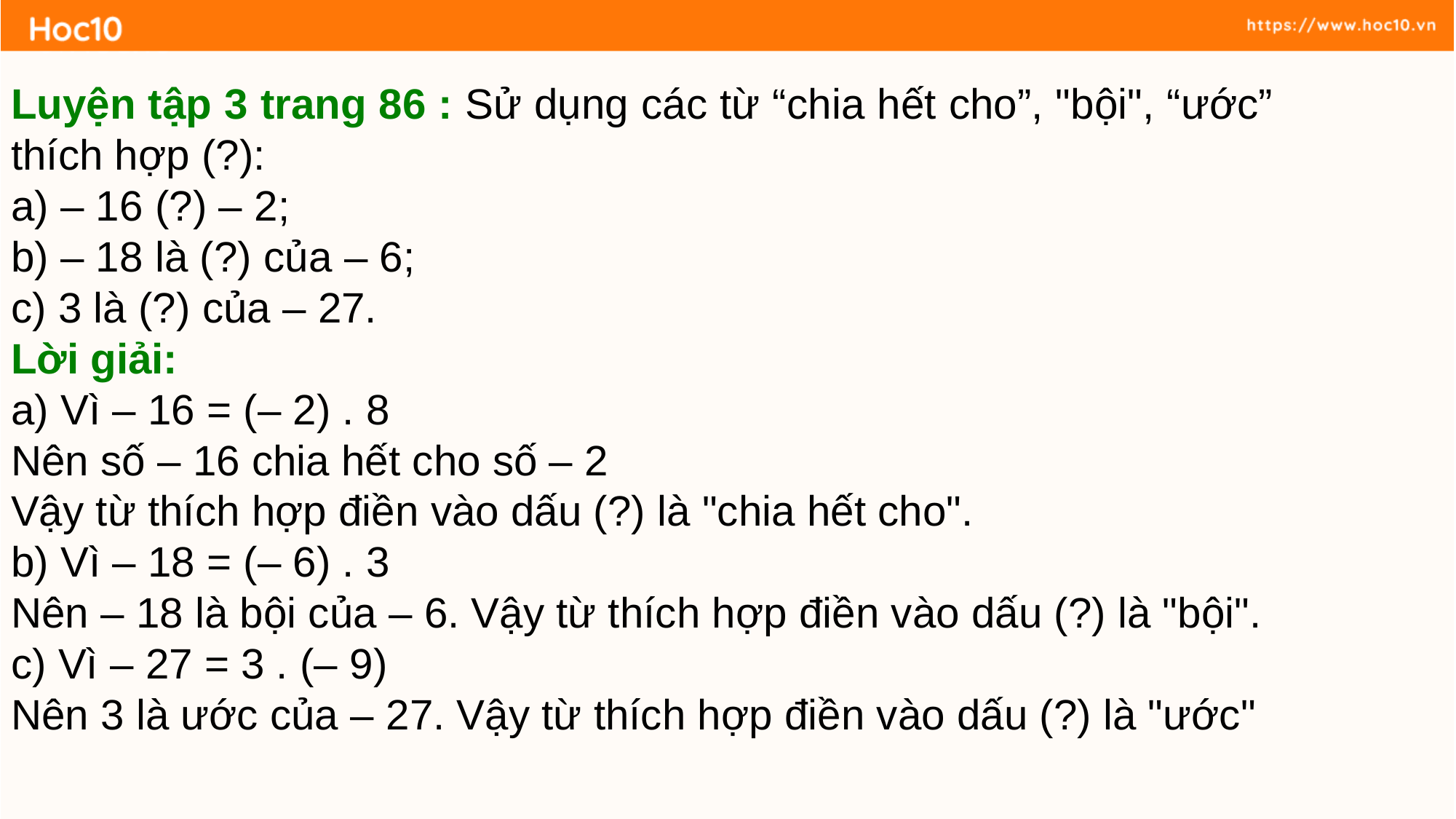

Luyện tập 3 trang 86 : Sử dụng các từ “chia hết cho”, "bội", “ước” thích hợp (?):
a) – 16 (?) – 2;
b) – 18 là (?) của – 6;
c) 3 là (?) của – 27.
Lời giải:
a) Vì – 16 = (– 2) . 8
Nên số – 16 chia hết cho số – 2
Vậy từ thích hợp điền vào dấu (?) là "chia hết cho".
b) Vì – 18 = (– 6) . 3
Nên – 18 là bội của – 6. Vậy từ thích hợp điền vào dấu (?) là "bội".
c) Vì – 27 = 3 . (– 9)
Nên 3 là ước của – 27. Vậy từ thích hợp điền vào dấu (?) là "ước"